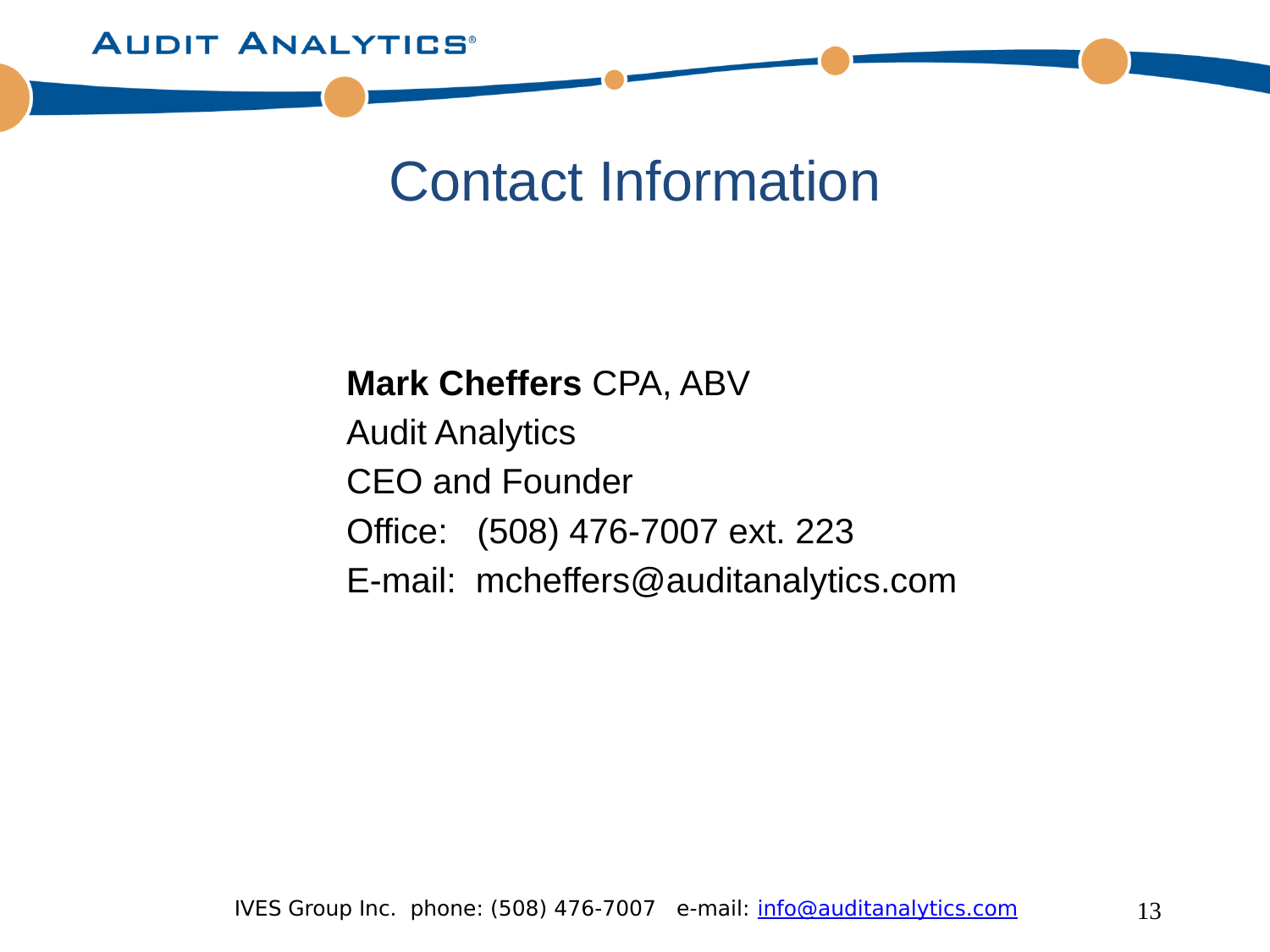

Contact Information
Mark Cheffers CPA, ABV
Audit Analytics
CEO and Founder
Office:   (508) 476-7007 ext. 223
E-mail:  mcheffers@auditanalytics.com
13